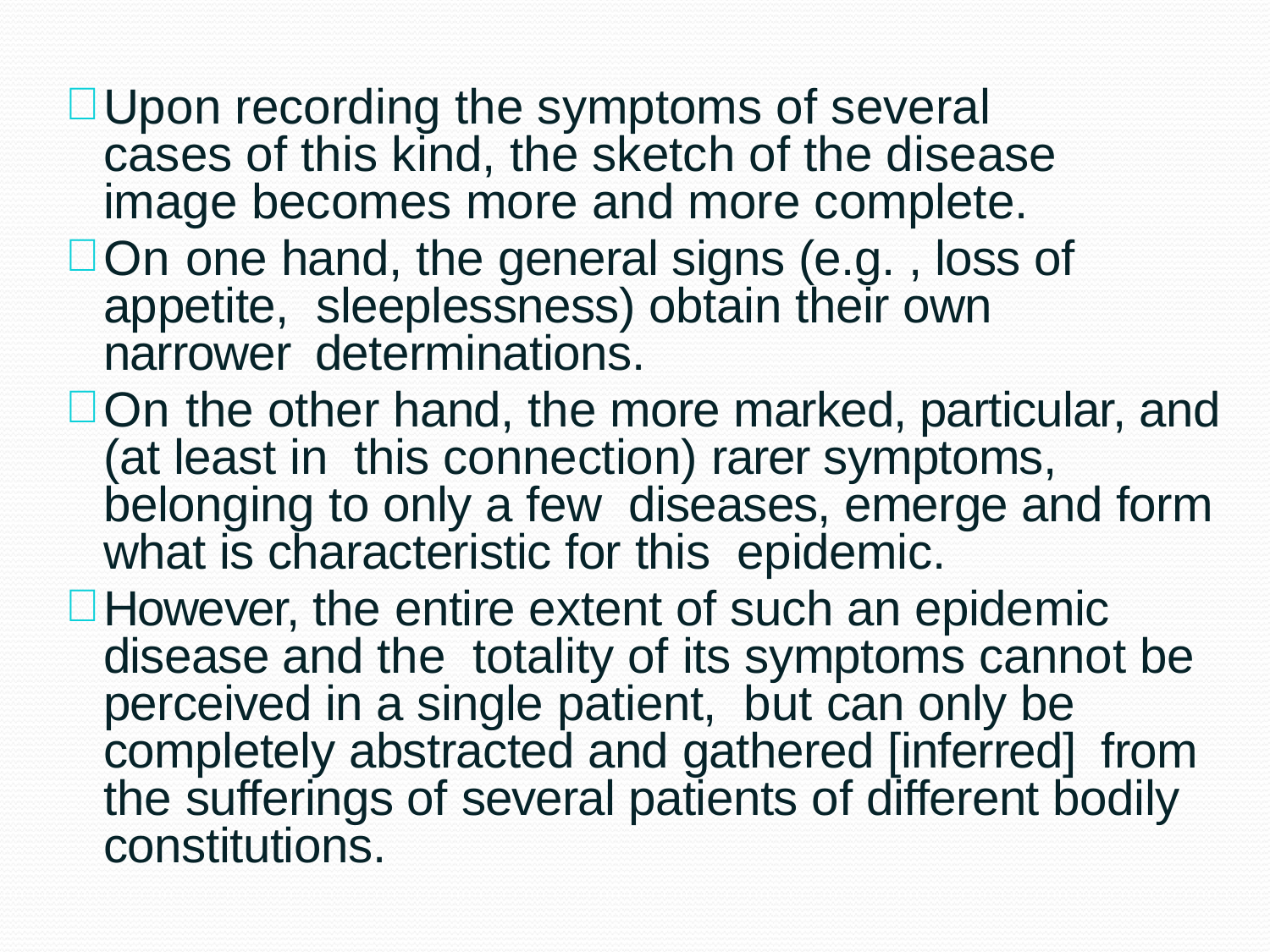

Upon recording the symptoms of several cases of this kind, the sketch of the disease image becomes more and more complete.
On one hand, the general signs (e.g. , loss of appetite,  sleeplessness) obtain their own narrower  determinations.
On the other hand, the more marked, particular, and (at least in  this connection) rarer symptoms, belonging to only a few  diseases, emerge and form what is characteristic for this  epidemic.
However, the entire extent of such an epidemic disease and the  totality of its symptoms cannot be perceived in a single patient,  but can only be completely abstracted and gathered [inferred]  from the sufferings of several patients of different bodily  constitutions.